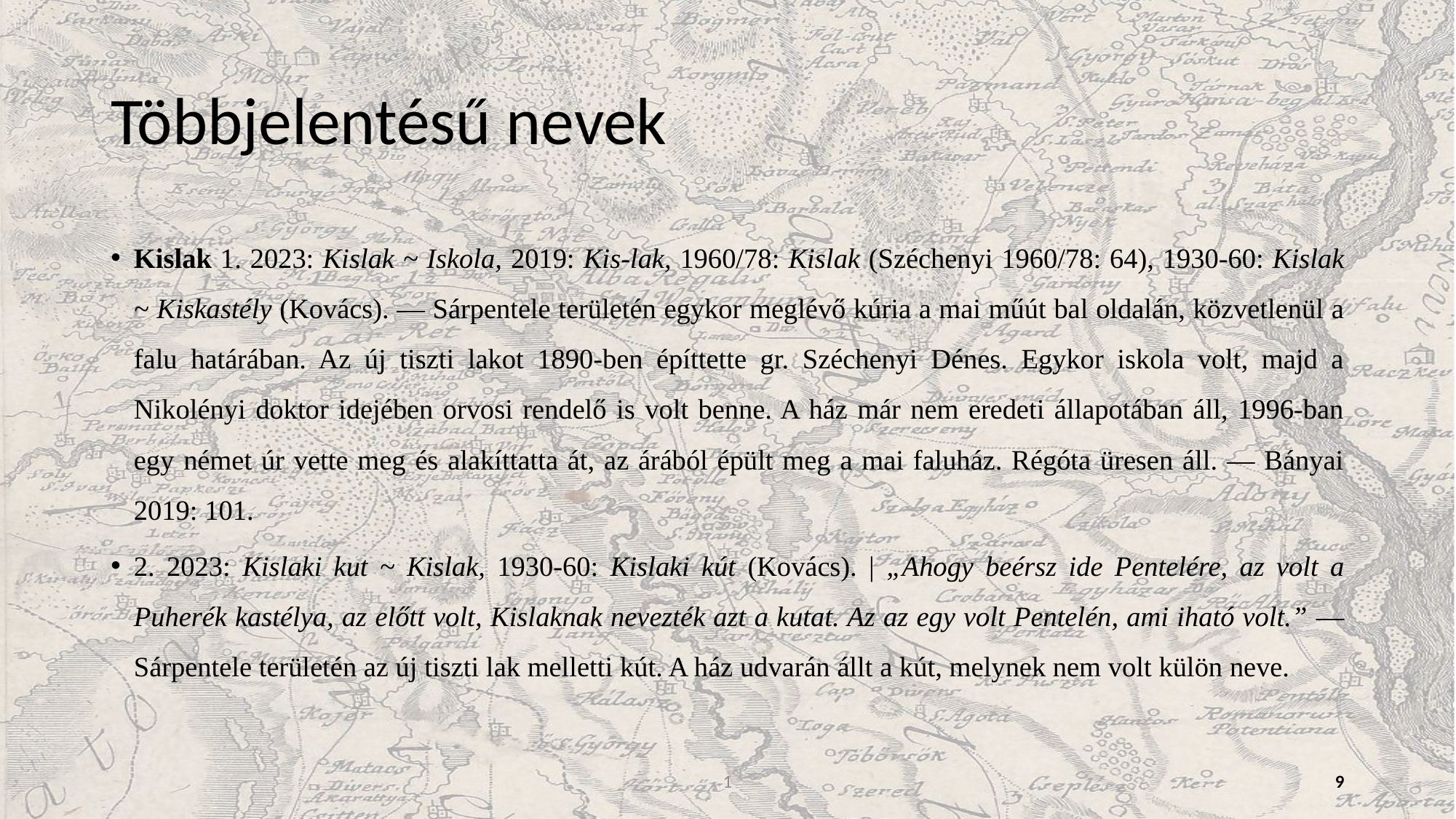

# Többjelentésű nevek
Kislak 1. 2023: Kislak ~ Iskola, 2019: Kis-lak, 1960/78: Kislak (Széchenyi 1960/78: 64), 1930-60: Kislak ~ Kiskastély (Kovács). ― Sárpentele területén egykor meglévő kúria a mai műút bal oldalán, közvetlenül a falu határában. Az új tiszti lakot 1890-ben építtette gr. Széchenyi Dénes. Egykor iskola volt, majd a Nikolényi doktor idejében orvosi rendelő is volt benne. A ház már nem eredeti állapotában áll, 1996-ban egy német úr vette meg és alakíttatta át, az árából épült meg a mai faluház. Régóta üresen áll. ― Bányai 2019: 101.
2. 2023: Kislaki kut ~ Kislak, 1930-60: Kislaki kút (Kovács). | „Ahogy beérsz ide Pentelére, az volt a Puherék kastélya, az előtt volt, Kislaknak nevezték azt a kutat. Az az egy volt Pentelén, ami iható volt.” ― Sárpentele területén az új tiszti lak melletti kút. A ház udvarán állt a kút, melynek nem volt külön neve.

1
9